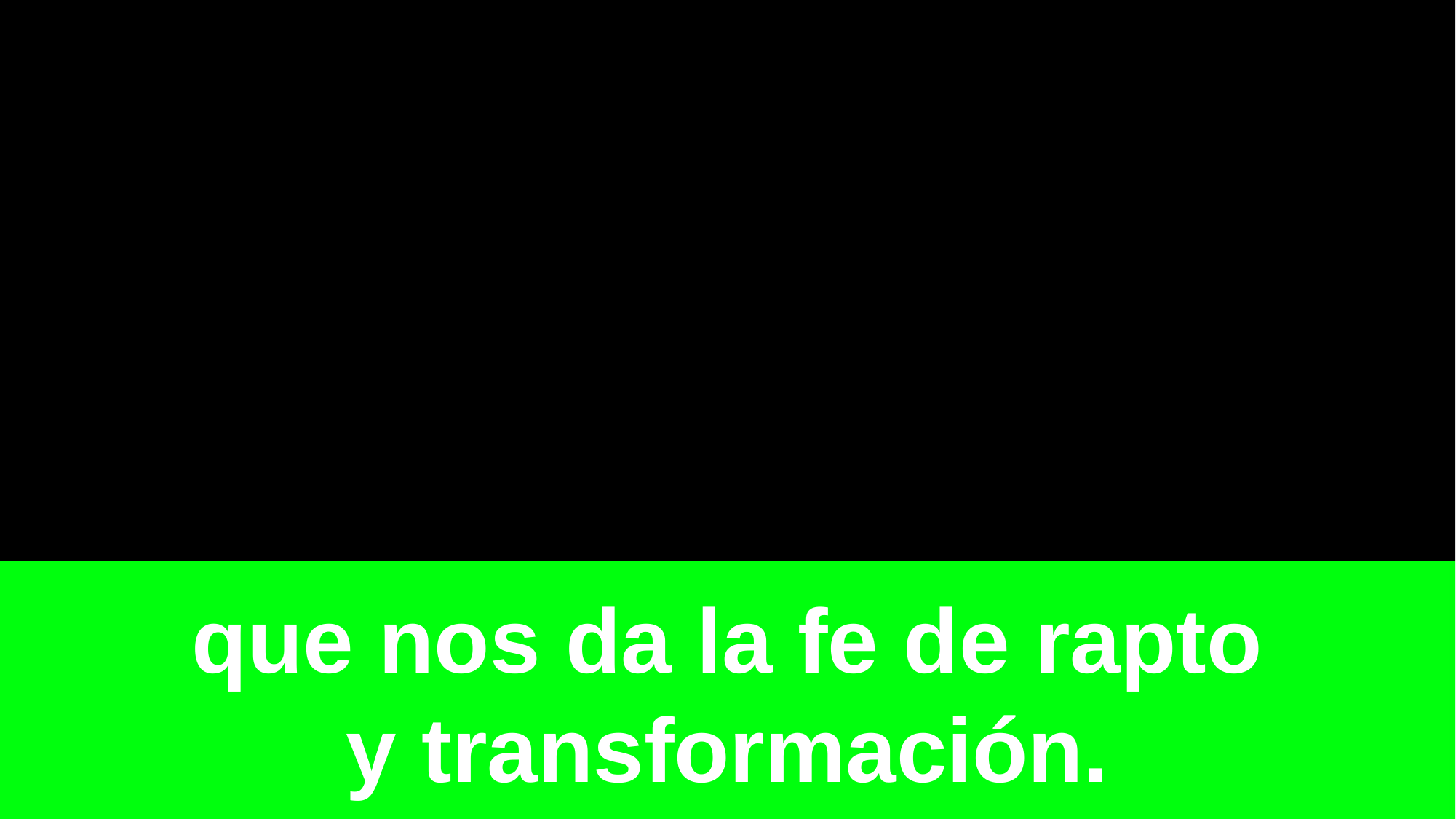

que nos da la fe de rapto
y transformación.